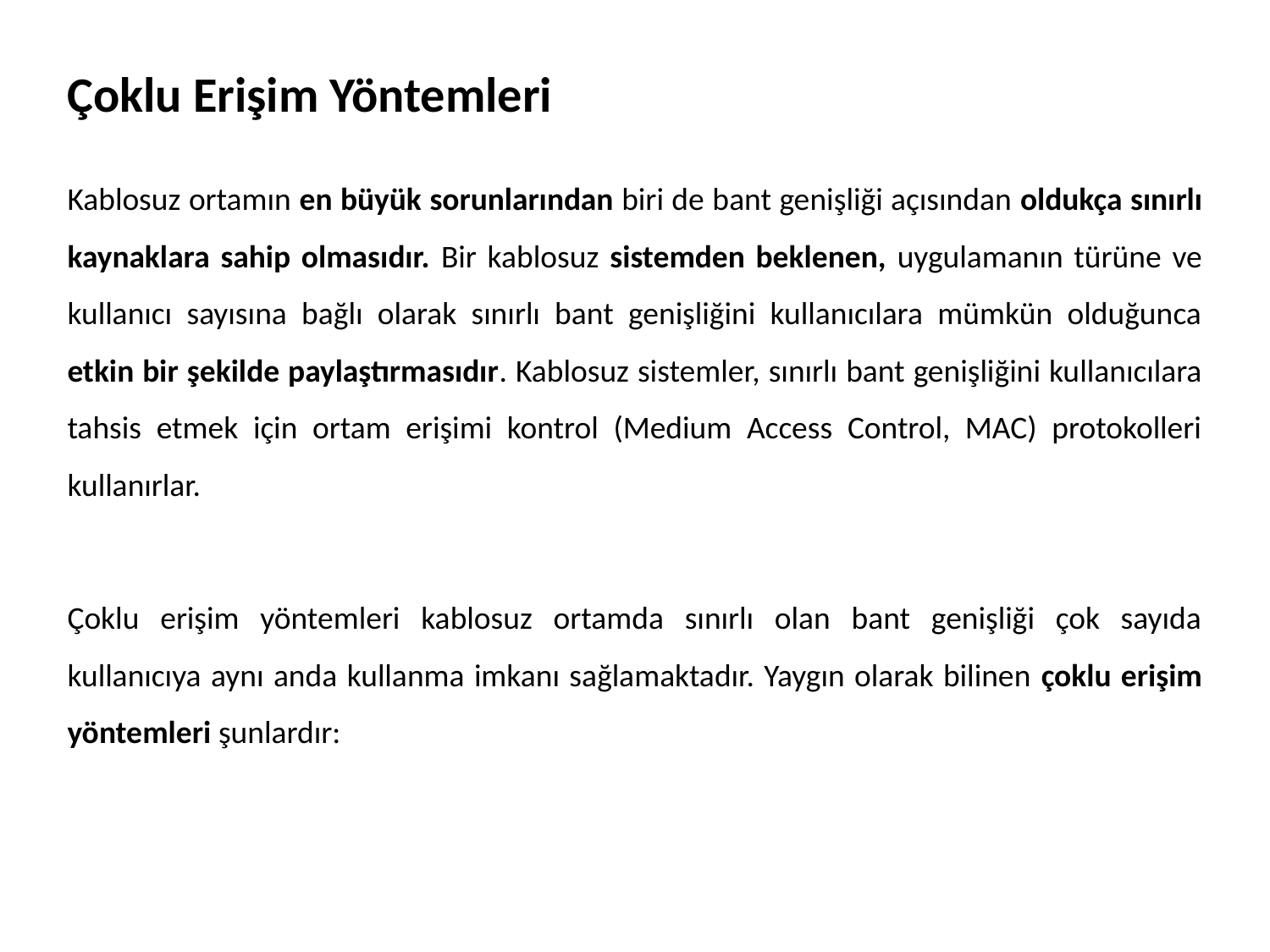

Çoklu Erişim Yöntemleri

Kablosuz ortamın en büyük sorunlarından biri de bant genişliği açısından oldukça sınırlı kaynaklara sahip olmasıdır. Bir kablosuz sistemden beklenen, uygulamanın türüne ve kullanıcı sayısına bağlı olarak sınırlı bant genişliğini kullanıcılara mümkün olduğunca etkin bir şekilde paylaştırmasıdır. Kablosuz sistemler, sınırlı bant genişliğini kullanıcılara tahsis etmek için ortam erişimi kontrol (Medium Access Control, MAC) protokolleri kullanırlar.

Çoklu erişim yöntemleri kablosuz ortamda sınırlı olan bant genişliği çok sayıda kullanıcıya aynı anda kullanma imkanı sağlamaktadır. Yaygın olarak bilinen çoklu erişim yöntemleri şunlardır: